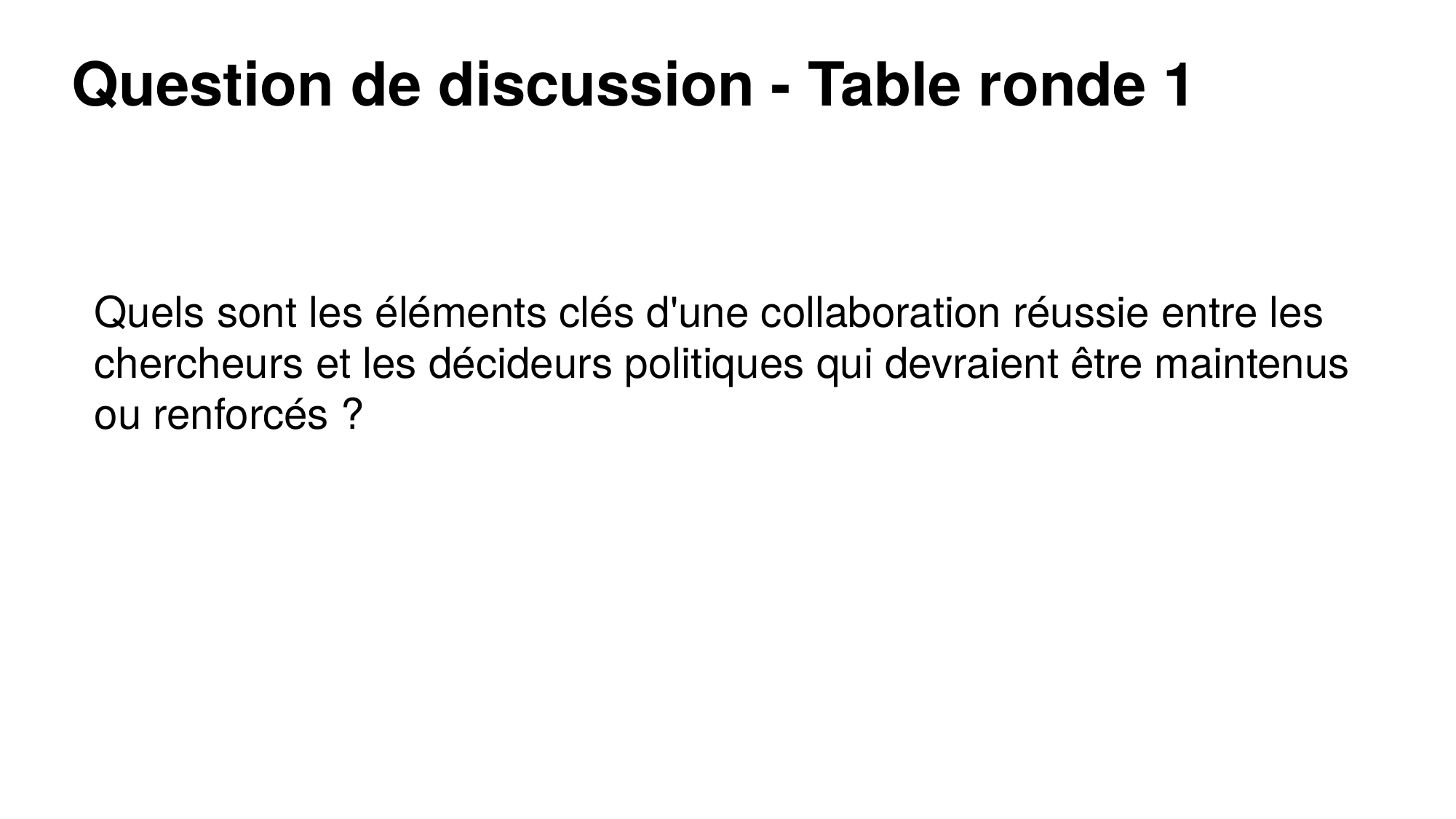

Question de discussion - Table ronde 1
Quels sont les éléments clés d'une collaboration réussie entre les chercheurs et les décideurs politiques qui devraient être maintenus ou renforcés ?